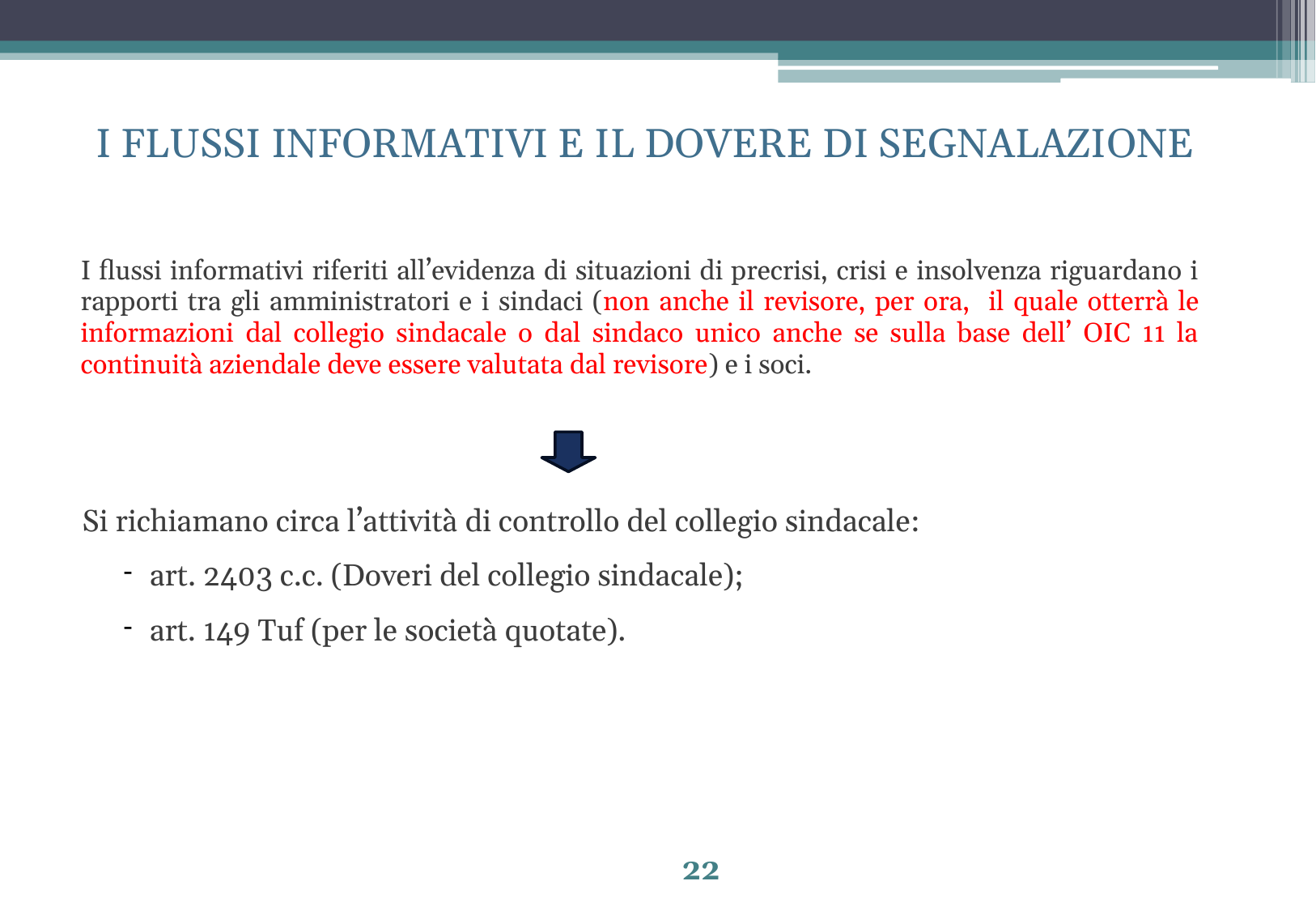

I FLUSSI INFORMATIVI E IL DOVERE DI SEGNALAZIONE
I flussi informativi riferiti all’evidenza di situazioni di precrisi, crisi e insolvenza riguardano i rapporti tra gli amministratori e i sindaci (non anche il revisore, per ora,  il quale otterrà le informazioni dal collegio sindacale o dal sindaco unico anche se sulla base dell’ OIC 11 la continuità aziendale deve essere valutata dal revisore) e i soci.

Si richiamano circa l’attività di controllo del collegio sindacale:
art. 2403 c.c. (Doveri del collegio sindacale);
art. 149 Tuf (per le società quotate).

22